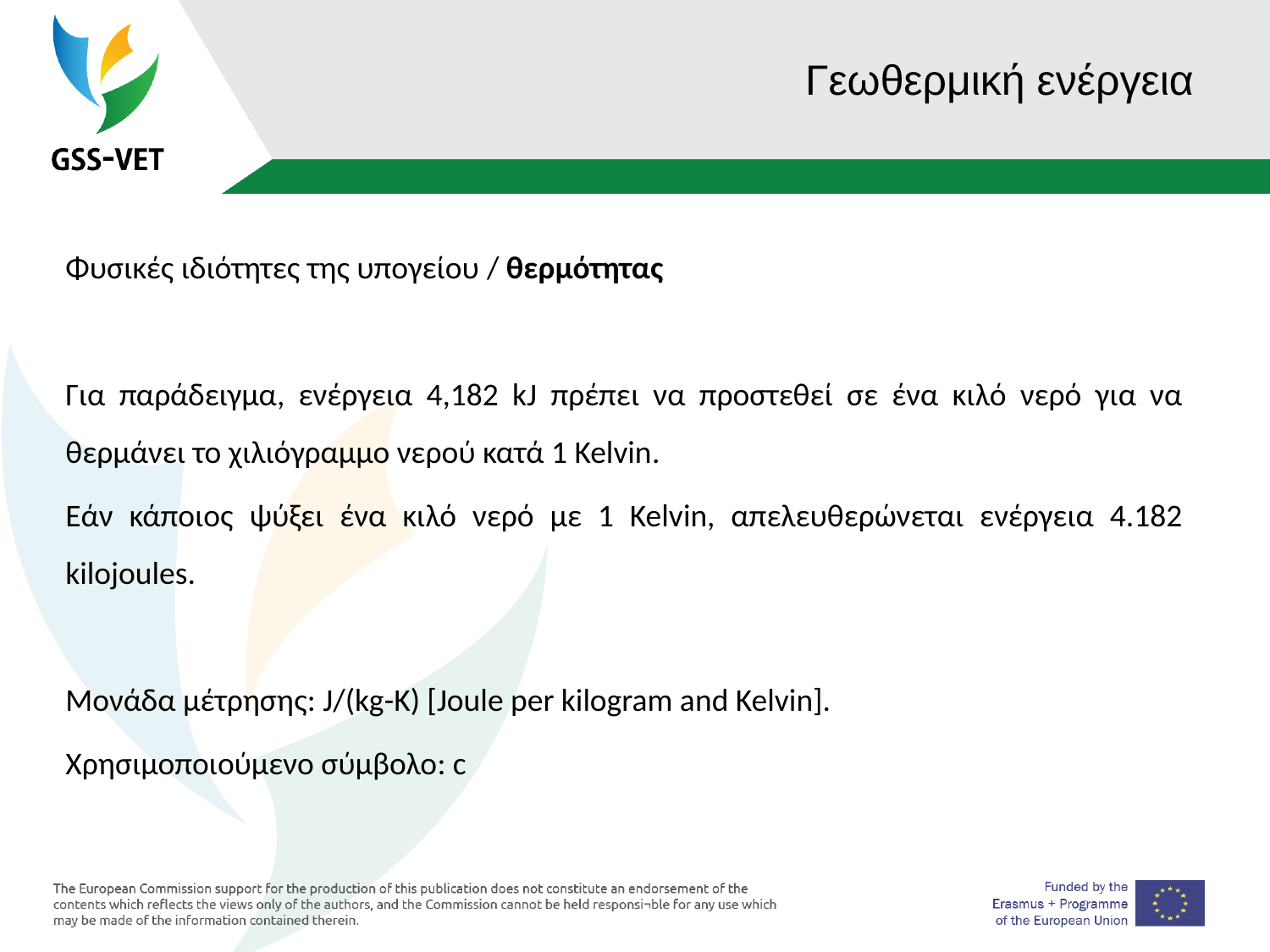

# Γεωθερμική ενέργεια
Φυσικές ιδιότητες της υπογείου / θερμότητας

Για παράδειγμα, ενέργεια 4,182 kJ πρέπει να προστεθεί σε ένα κιλό νερό για να θερμάνει το χιλιόγραμμο νερού κατά 1 Kelvin.
Εάν κάποιος ψύξει ένα κιλό νερό με 1 Kelvin, απελευθερώνεται ενέργεια 4.182 kilojoules.

Μονάδα μέτρησης: J/(kg-K) [Joule per kilogram and Kelvin].
Χρησιμοποιούμενο σύμβολο: c